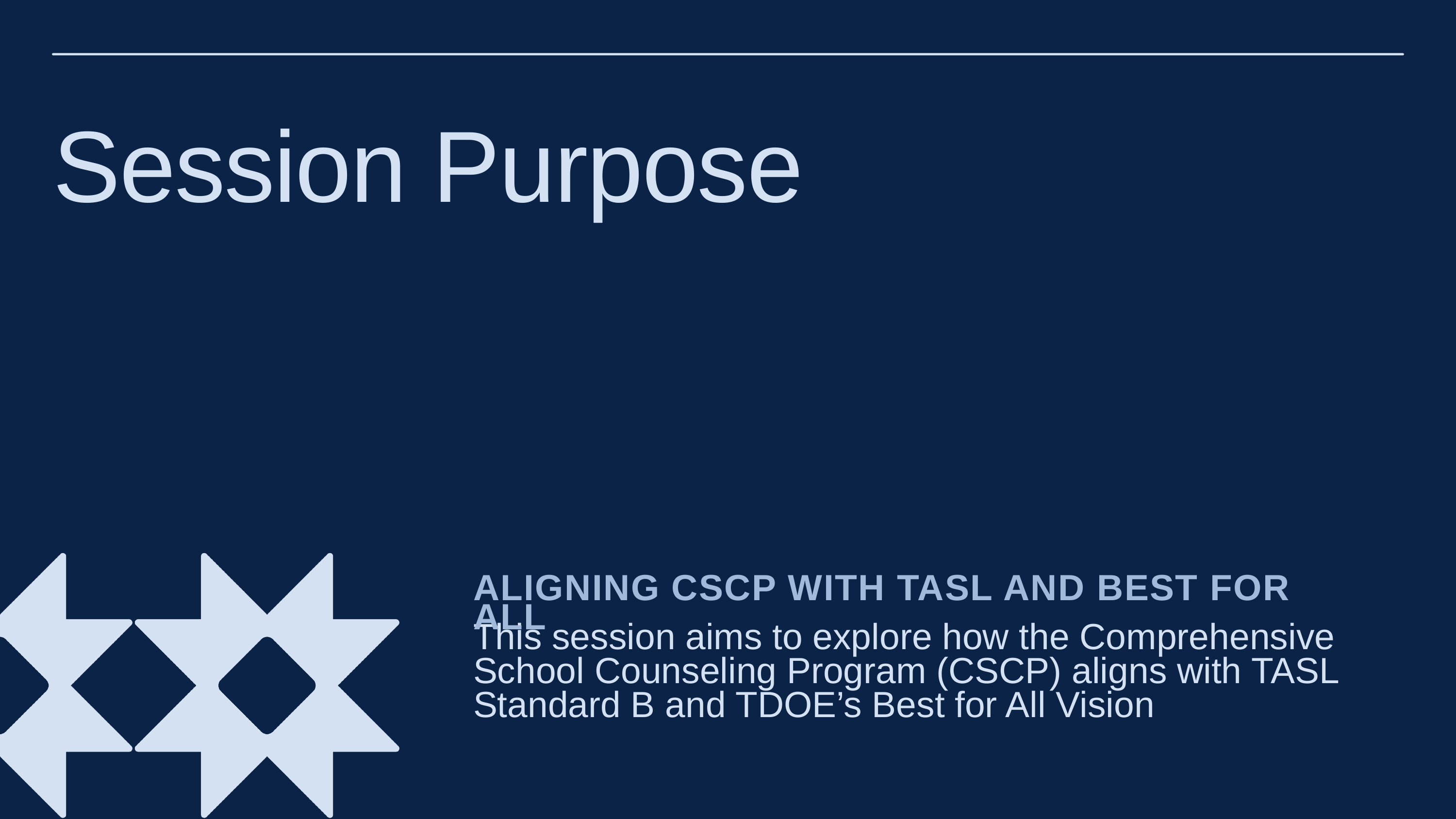

Session Purpose

ALIGNING CSCP WITH TASL AND BEST FOR ALL
This session aims to explore how the Comprehensive School Counseling Program (CSCP) aligns with TASL Standard B and TDOE’s Best for All Vision